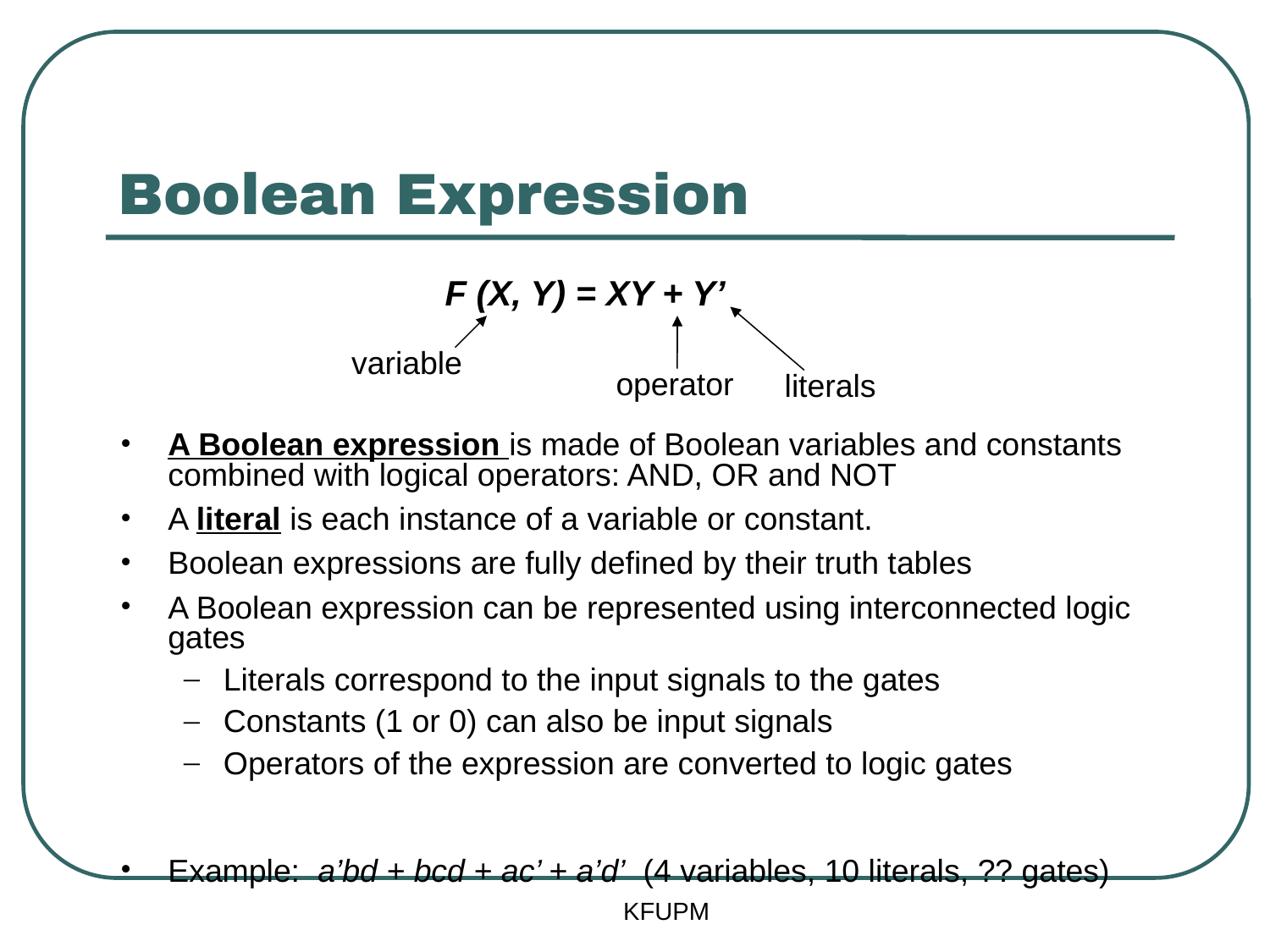

# Boolean Expression
F (X, Y) = XY + Y’

variable
operator
literals
A Boolean expression is made of Boolean variables and constants combined with logical operators: AND, OR and NOT
A literal is each instance of a variable or constant.
Boolean expressions are fully defined by their truth tables
A Boolean expression can be represented using interconnected logic gates
Literals correspond to the input signals to the gates
Constants (1 or 0) can also be input signals
Operators of the expression are converted to logic gates

Example:  a’bd + bcd + ac’ + a’d’  (4 variables, 10 literals, ?? gates)

KFUPM